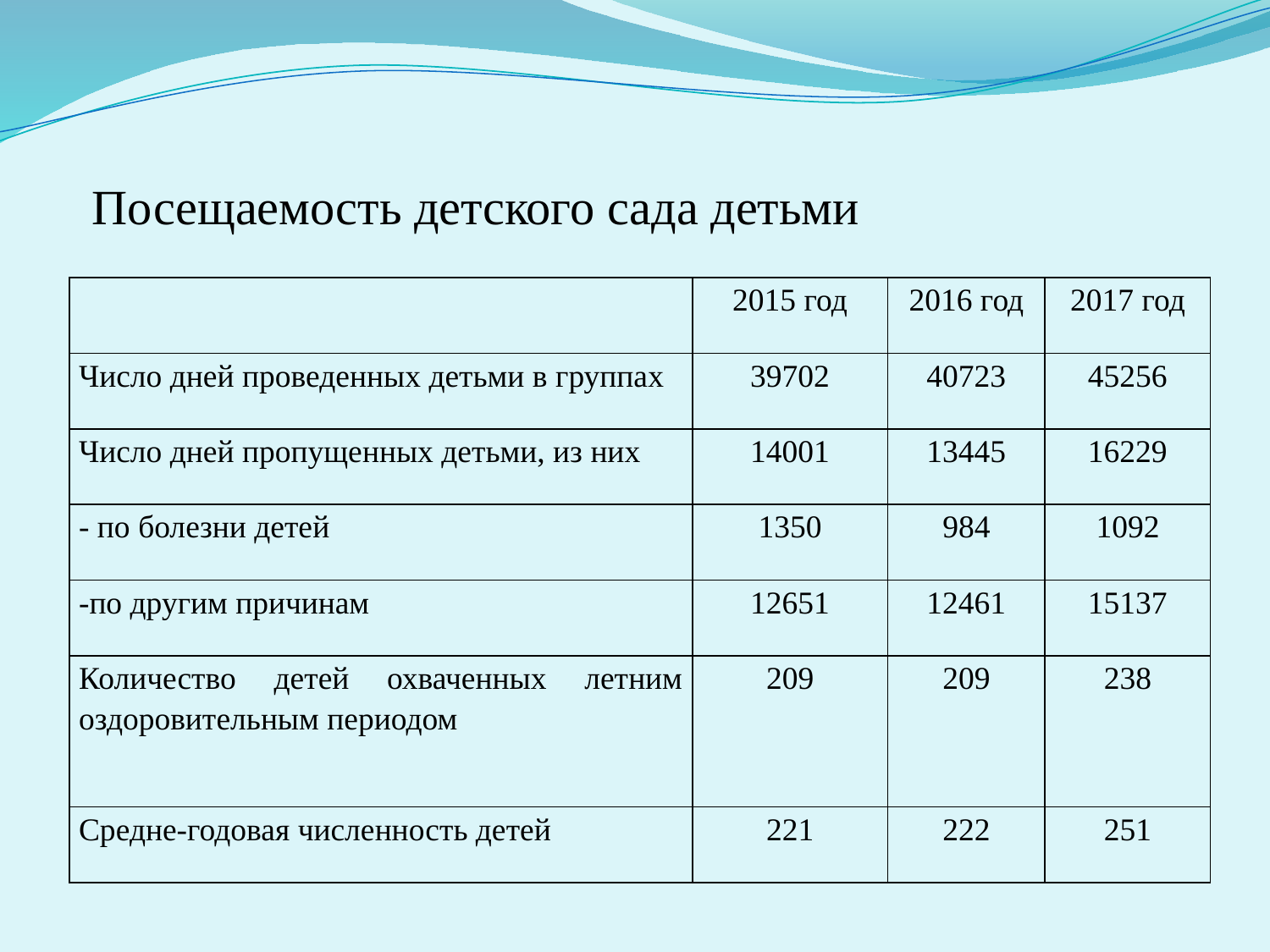

Посещаемость детского сада детьми
|  | 2015 год | 2016 год | 2017 год |
| --- | --- | --- | --- |
| Число дней проведенных детьми в группах | 39702 | 40723 | 45256 |
| Число дней пропущенных детьми, из них | 14001 | 13445 | 16229 |
| - по болезни детей | 1350 | 984 | 1092 |
| -по другим причинам | 12651 | 12461 | 15137 |
| Количество детей охваченных летним оздоровительным периодом | 209 | 209 | 238 |
| Средне-годовая численность детей | 221 | 222 | 251 |